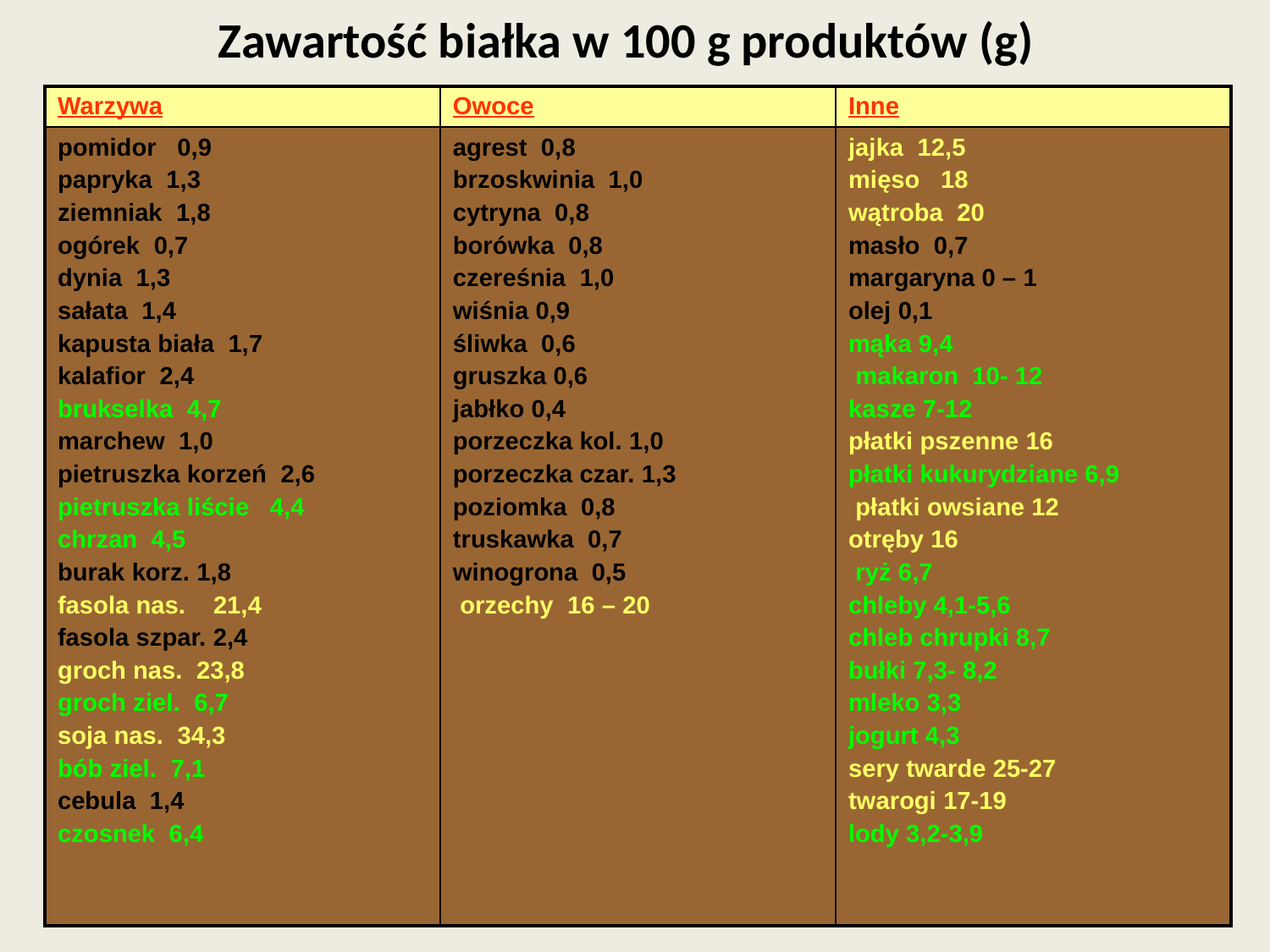

# Zawartość białka w 100 g produktów (g)
| Warzywa | Owoce | Inne |
| --- | --- | --- |
| pomidor 0,9 papryka 1,3 ziemniak 1,8 ogórek 0,7 dynia 1,3 sałata 1,4 kapusta biała 1,7 kalafior 2,4 brukselka 4,7 marchew 1,0 pietruszka korzeń 2,6 pietruszka liście 4,4 chrzan 4,5 burak korz. 1,8 fasola nas. 21,4 fasola szpar. 2,4 groch nas. 23,8 groch ziel. 6,7 soja nas. 34,3 bób ziel. 7,1 cebula 1,4 czosnek 6,4 | agrest 0,8 brzoskwinia 1,0 cytryna 0,8 borówka 0,8 czereśnia 1,0 wiśnia 0,9 śliwka 0,6 gruszka 0,6 jabłko 0,4 porzeczka kol. 1,0 porzeczka czar. 1,3 poziomka 0,8 truskawka 0,7 winogrona 0,5 orzechy 16 – 20 | jajka 12,5 mięso 18 wątroba 20 masło 0,7 margaryna 0 – 1 olej 0,1 mąka 9,4 makaron 10- 12 kasze 7-12 płatki pszenne 16 płatki kukurydziane 6,9 płatki owsiane 12 otręby 16 ryż 6,7 chleby 4,1-5,6 chleb chrupki 8,7 bułki 7,3- 8,2 mleko 3,3 jogurt 4,3 sery twarde 25-27 twarogi 17-19 lody 3,2-3,9 |